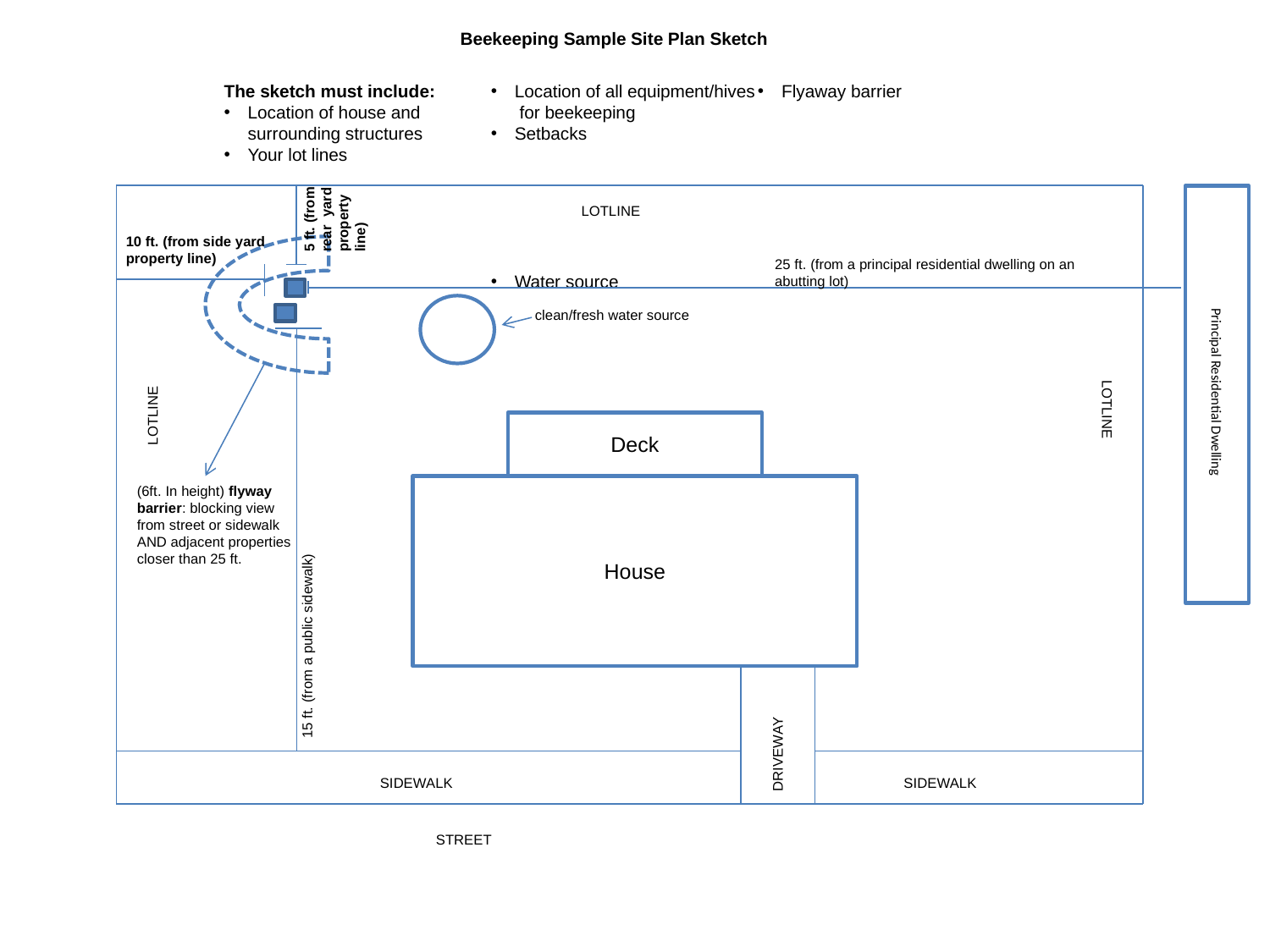

Beekeeping Sample Site Plan Sketch
The sketch must include:
Location of house and surrounding structures
Your lot lines

Location of all equipment/hives  for beekeeping
Setbacks

Water source
Flyaway barrier

5 ft. (from rear  yard property line)

LOTLINE
10 ft. (from side yard property line)
25 ft. (from a principal residential dwelling on an abutting lot)

Principal Residential Dwelling
clean/fresh water source

LOTLINE
LOTLINE
Deck
(6ft. In height) flyway barrier: blocking view from street or sidewalk AND adjacent properties closer than 25 ft.
House
15 ft. (from a public sidewalk)
DRIVEWAY
SIDEWALK
SIDEWALK
STREET